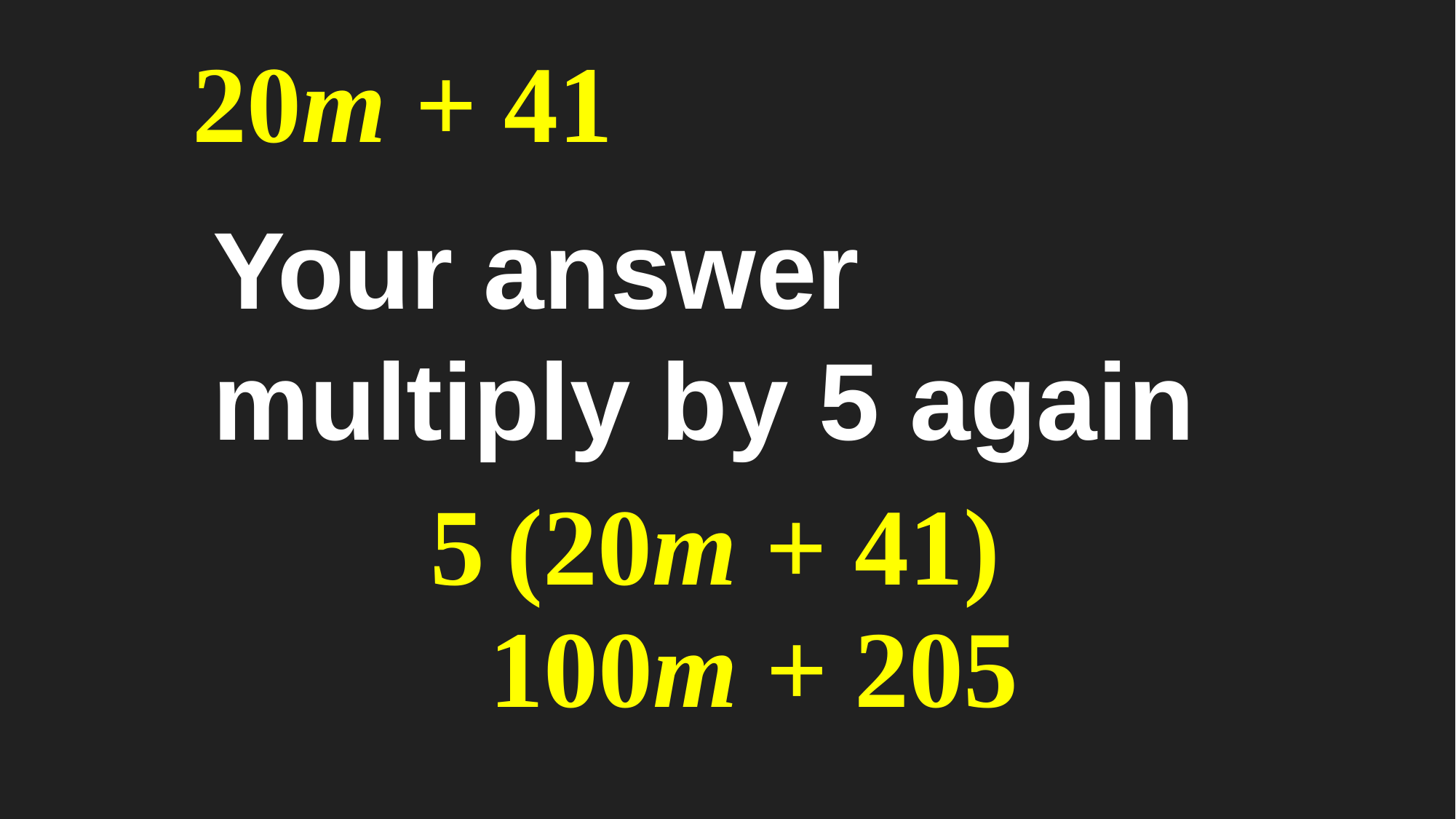

20m + 41
Your answer multiply by 5 again
5
(20m + 41)
100m + 205